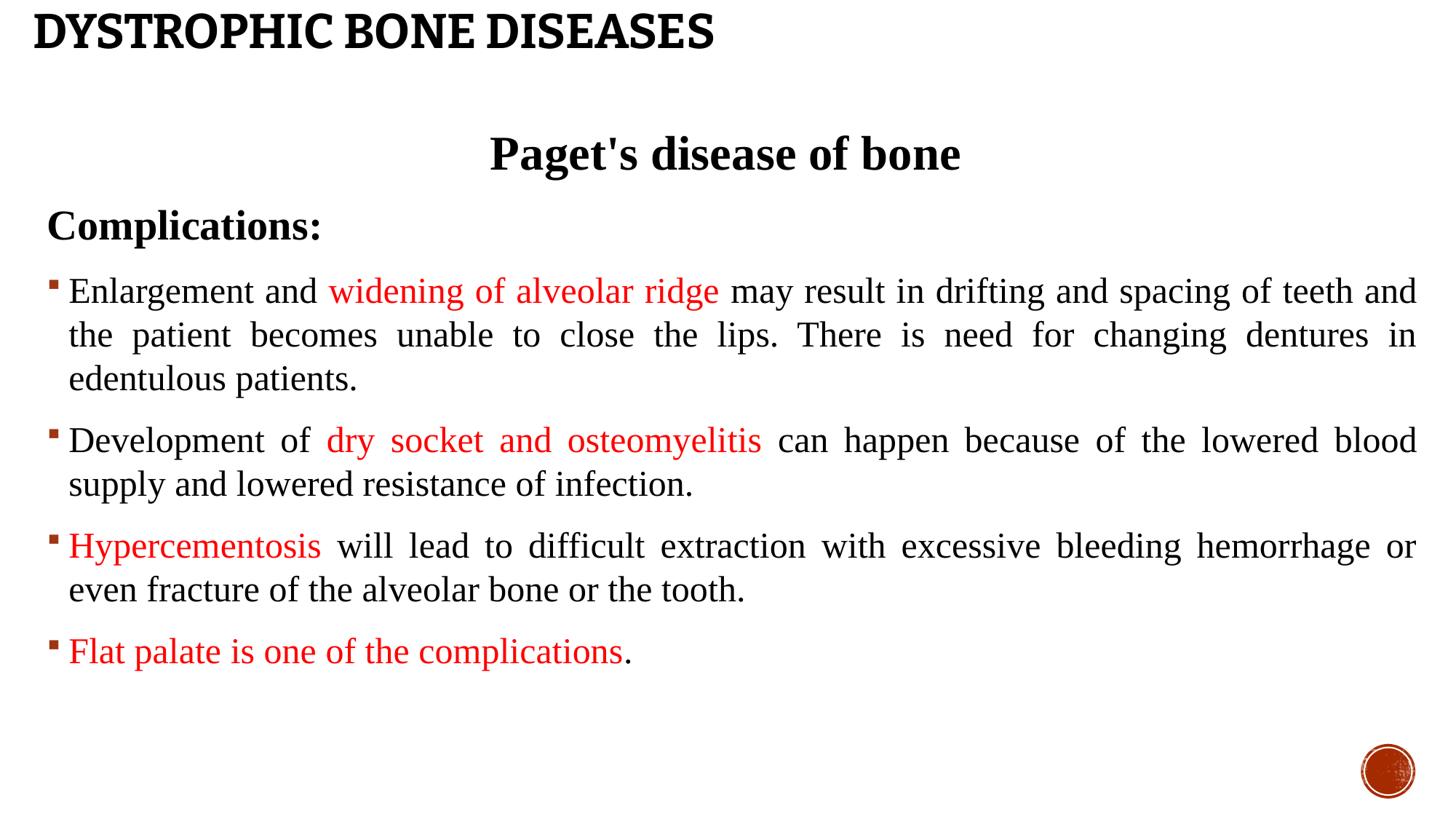

# Dystrophic bone diseases
Paget's disease of bone
Complications:
Enlargement and widening of alveolar ridge may result in drifting and spacing of teeth and the patient becomes unable to close the lips. There is need for changing dentures in edentulous patients.
Development of dry socket and osteomyelitis can happen because of the lowered blood supply and lowered resistance of infection.
Hypercementosis will lead to difficult extraction with excessive bleeding hemorrhage or even fracture of the alveolar bone or the tooth.
Flat palate is one of the complications.